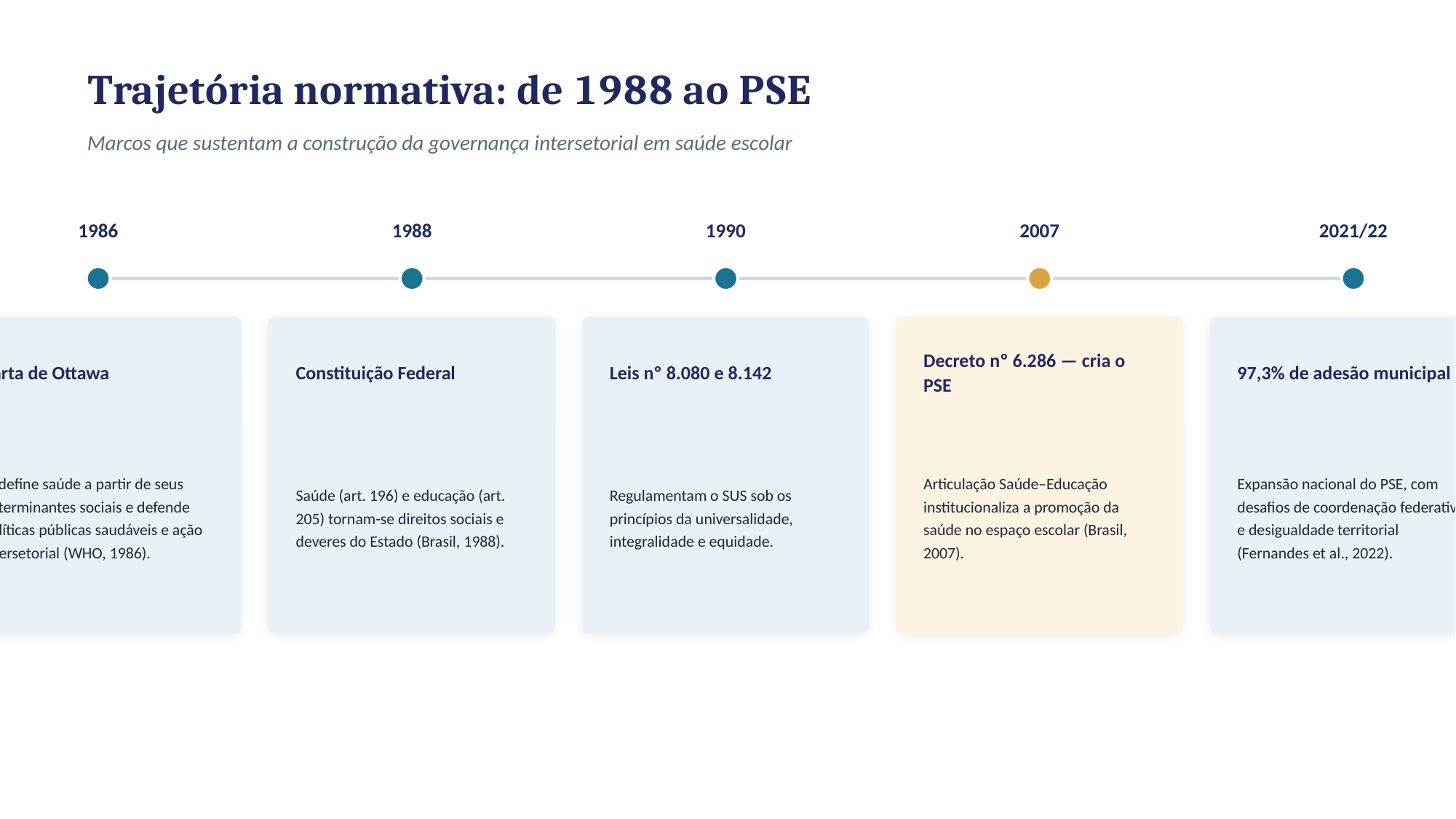

Trajetória normativa: de 1988 ao PSE
Marcos que sustentam a construção da governança intersetorial em saúde escolar
1986
1988
1990
2007
2021/22

Carta de Ottawa
Constituição Federal
Leis nº 8.080 e 8.142
Decreto nº 6.286 — cria o PSE
97,3% de adesão municipal
Redefine saúde a partir de seus determinantes sociais e defende políticas públicas saudáveis e ação intersetorial (WHO, 1986).
Saúde (art. 196) e educação (art. 205) tornam-se direitos sociais e deveres do Estado (Brasil, 1988).
Regulamentam o SUS sob os princípios da universalidade, integralidade e equidade.
Articulação Saúde–Educação institucionaliza a promoção da saúde no espaço escolar (Brasil, 2007).
Expansão nacional do PSE, com desafios de coordenação federativa e desigualdade territorial (Fernandes et al., 2022).